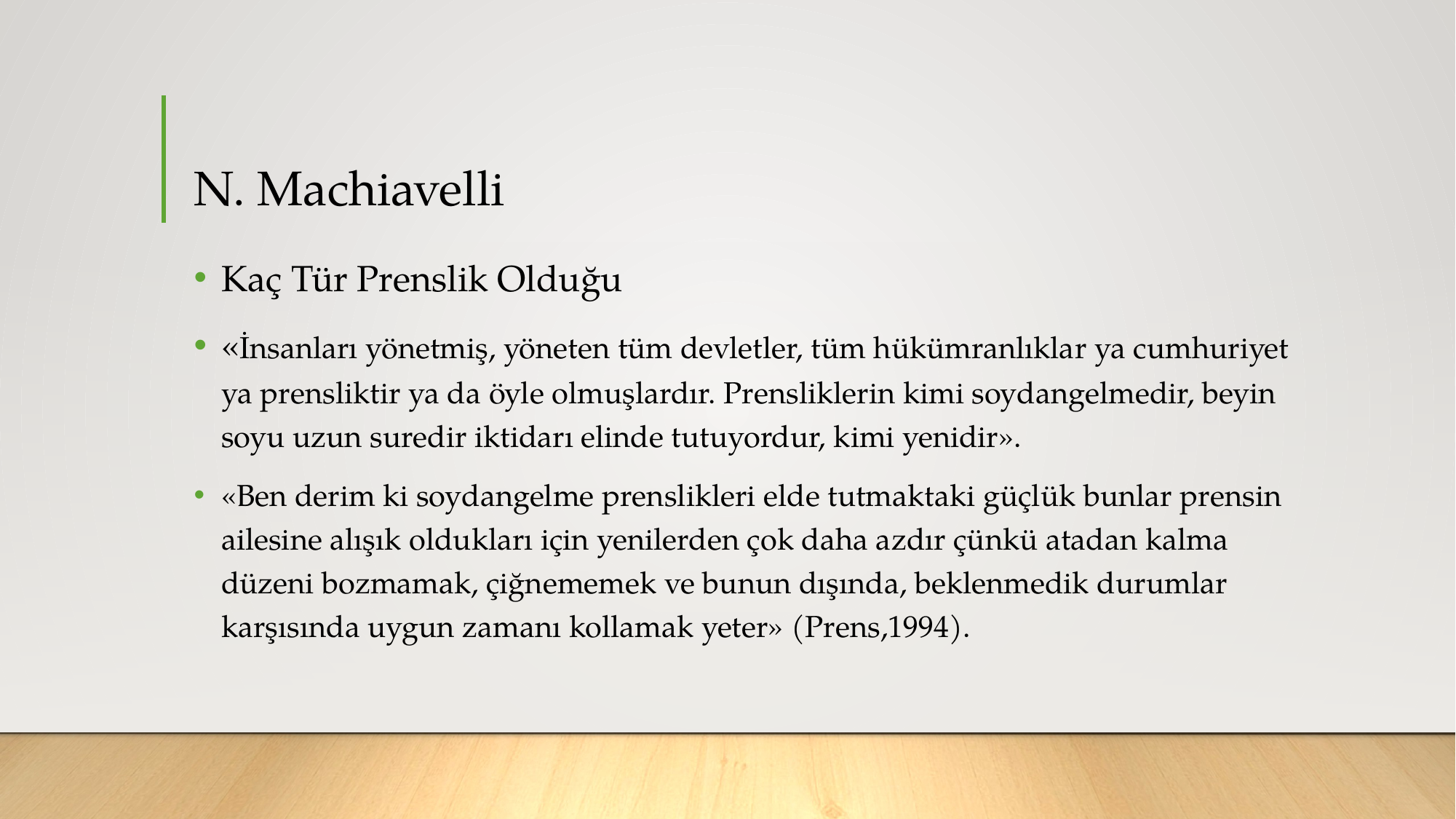

# N. Machiavelli
Kaç Tür Prenslik Olduğu
«İnsanları yönetmiş, yöneten tüm devletler, tüm hükümranlıklar ya cumhuriyet ya prensliktir ya da öyle olmuşlardır. Prensliklerin kimi soydangelmedir, beyin soyu uzun suredir iktidarı elinde tutuyordur, kimi yenidir».
«Ben derim ki soydangelme prenslikleri elde tutmaktaki güçlük bunlar prensin ailesine alışık oldukları için yenilerden çok daha azdır çünkü atadan kalma düzeni bozmamak, çiğnememek ve bunun dışında, beklenmedik durumlar karşısında uygun zamanı kollamak yeter» (Prens,1994).